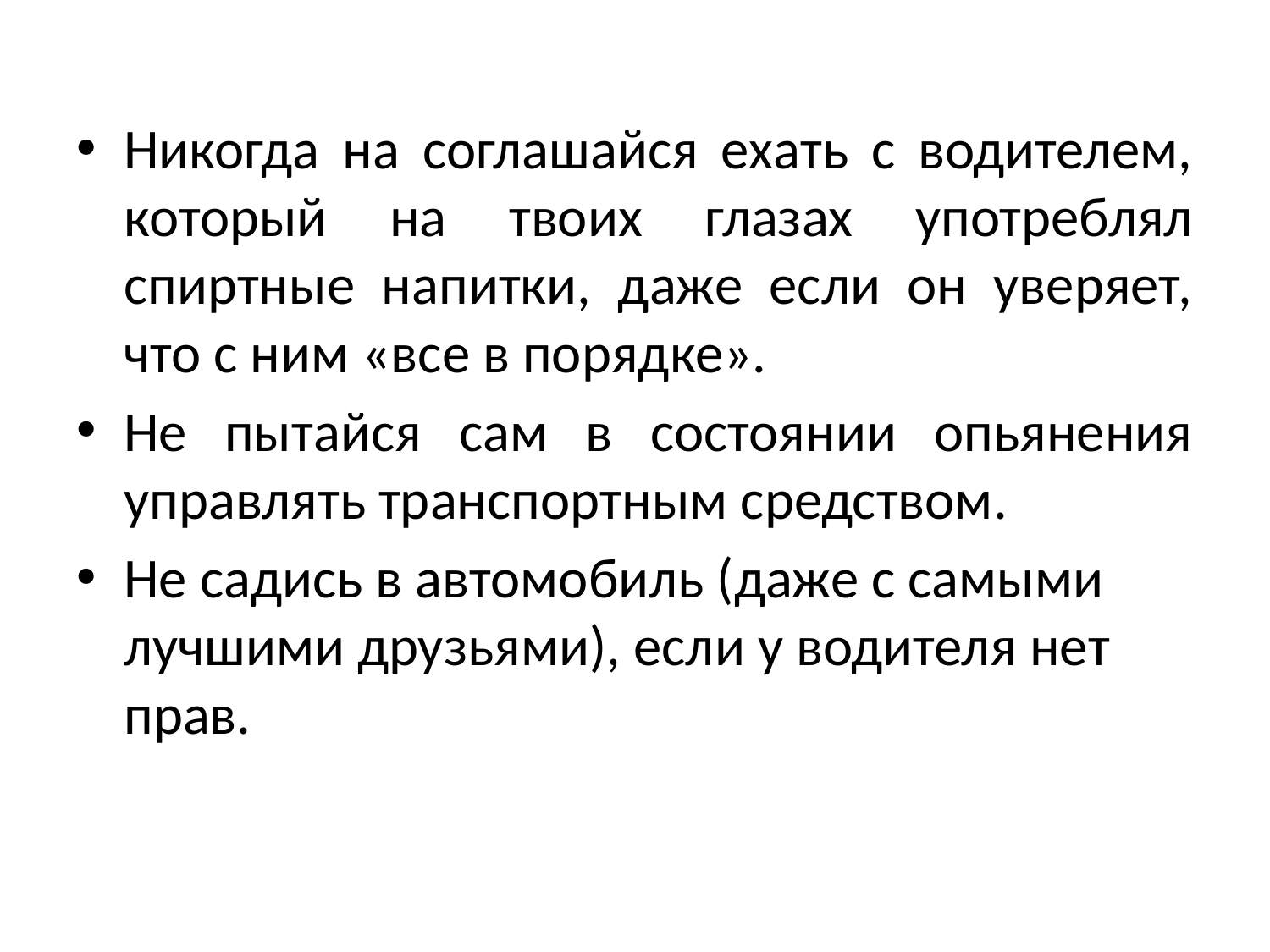

Никогда на соглашайся ехать с водителем, который на твоих глазах употреблял спиртные напитки, даже если он уверяет, что с ним «все в порядке».
Не пытайся сам в состоянии опьянения управлять транспортным средством.
Не садись в автомобиль (даже с самыми лучшими друзьями), если у водителя нет прав.